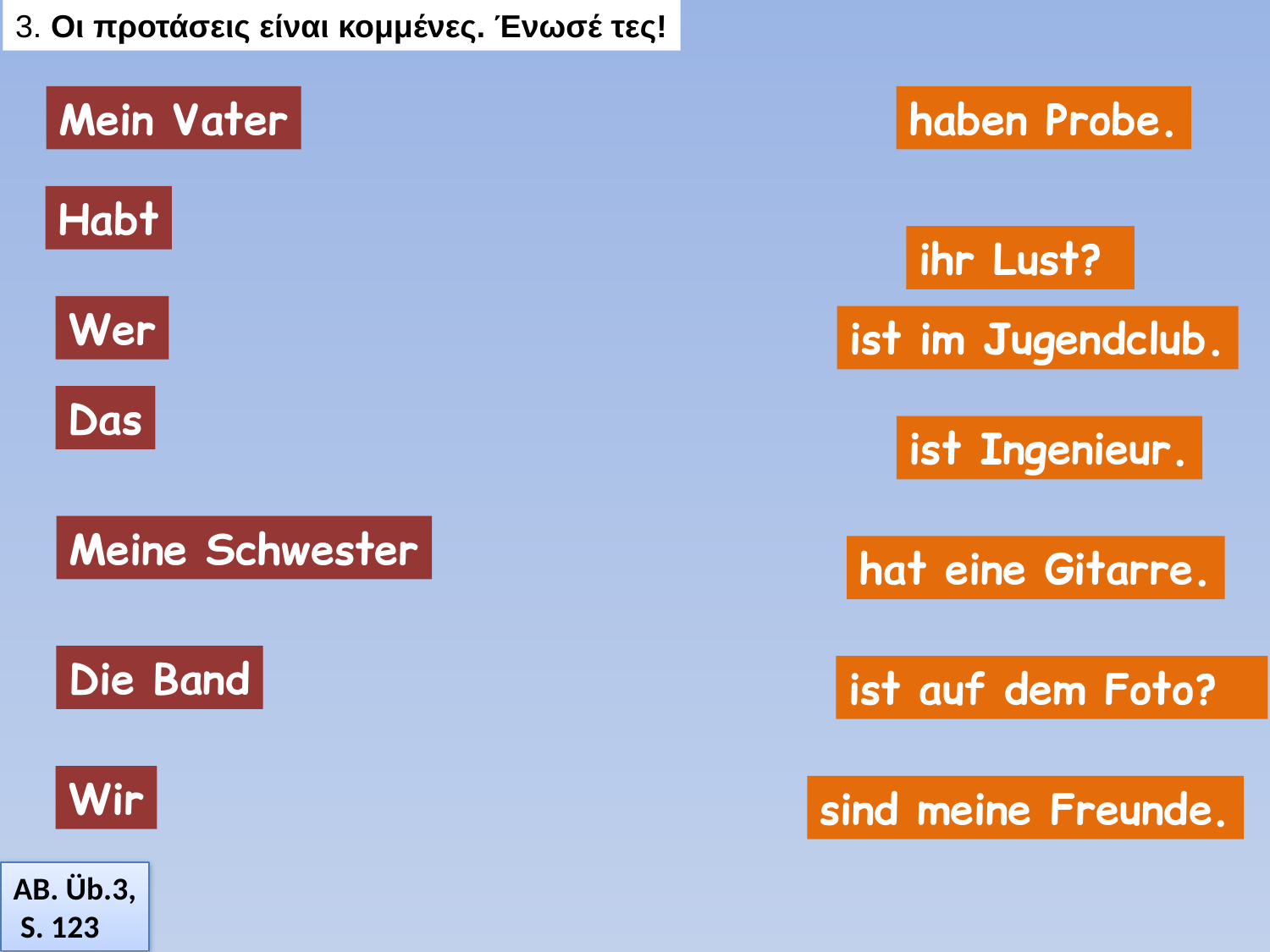

3. Οι προτάσεις είναι κομμένες. Ένωσέ τες!
Mein Vater
haben Probe.
Habt
ihr Lust?
Wer
ist im Jugendclub.
Das
ist Ingenieur.
Meine Schwester
hat eine Gitarre.
Die Band
ist auf dem Foto?
Wir
sind meine Freunde.
AB. Üb.3,
 S. 123